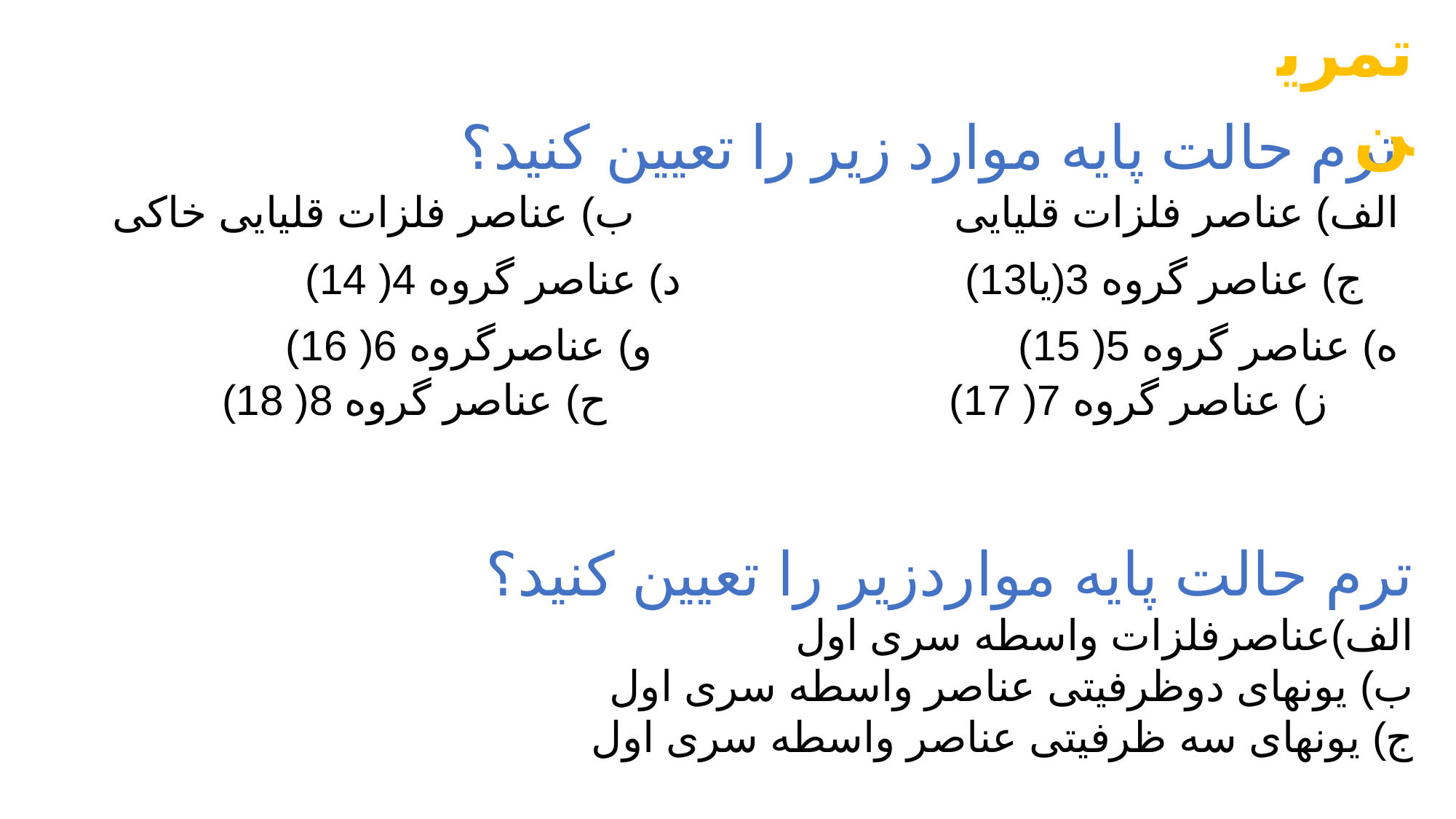

تمرین
ترم حالت پایه موارد زیر را تعیین کنید؟
الف) عناصر فلزات قلیایی                           ب) عناصر فلزات قلیایی خاکی
   ج) عناصر گروه 3(یا13)                        د) عناصر گروه 4( 14)
ه) عناصر گروه 5( 15)                               و) عناصرگروه 6( 16)                               ز) عناصر گروه 7( 17)                             ح) عناصر گروه 8( 18)

ترم حالت پایه مواردزیر را تعیین کنید؟
الف)عناصرفلزات واسطه سری اول
ب) یونهای دوظرفیتی عناصر واسطه سری اول
ج) یونهای سه ظرفیتی عناصر واسطه سری اول